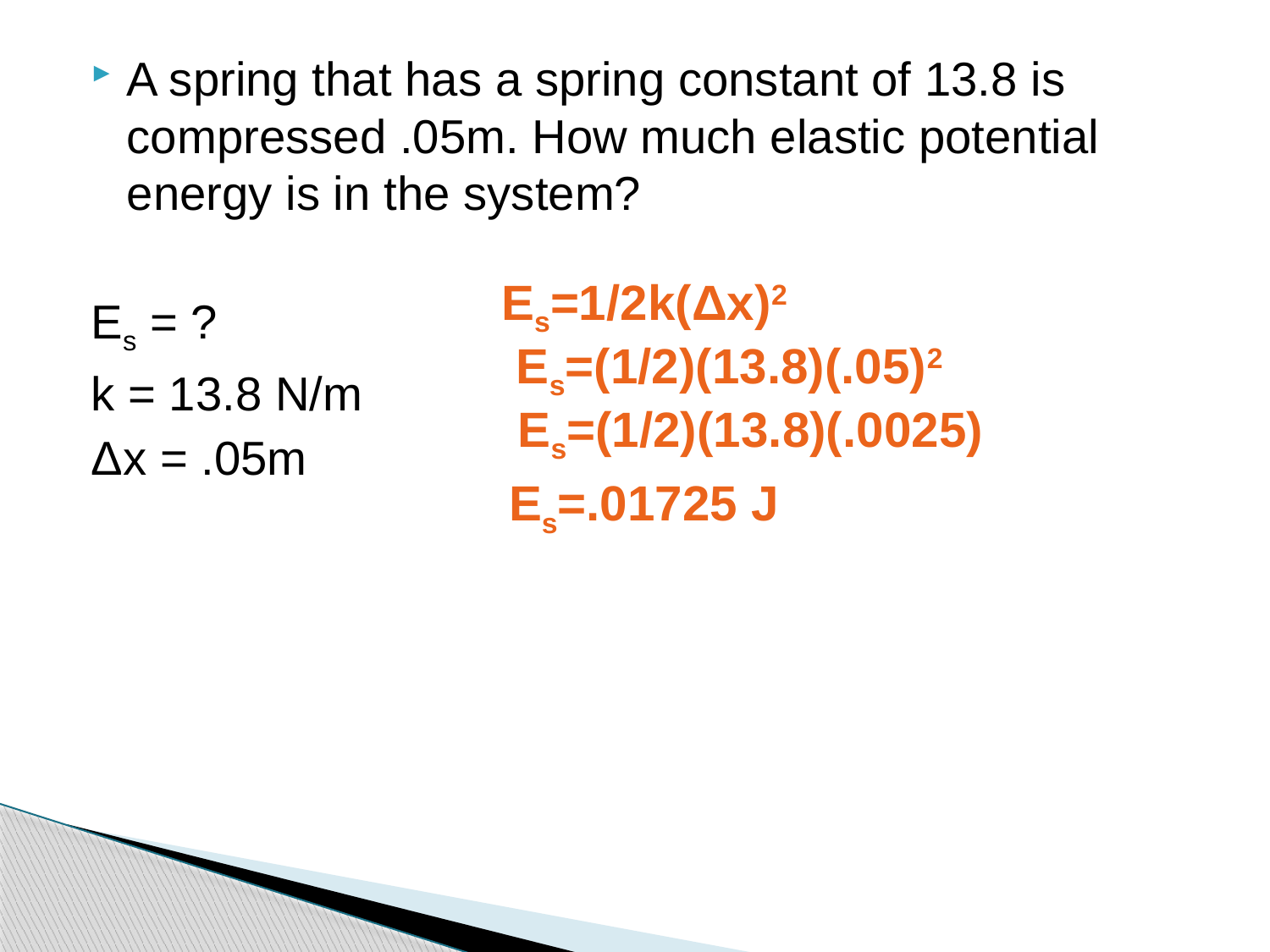

A spring that has a spring constant of 13.8 is compressed .05m. How much elastic potential energy is in the system?

Es = ?
k = 13.8 N/m
Δx = .05m
Es=1/2k(Δx)2
Es=(1/2)(13.8)(.05)2
Es=(1/2)(13.8)(.0025)
Es=.01725 J